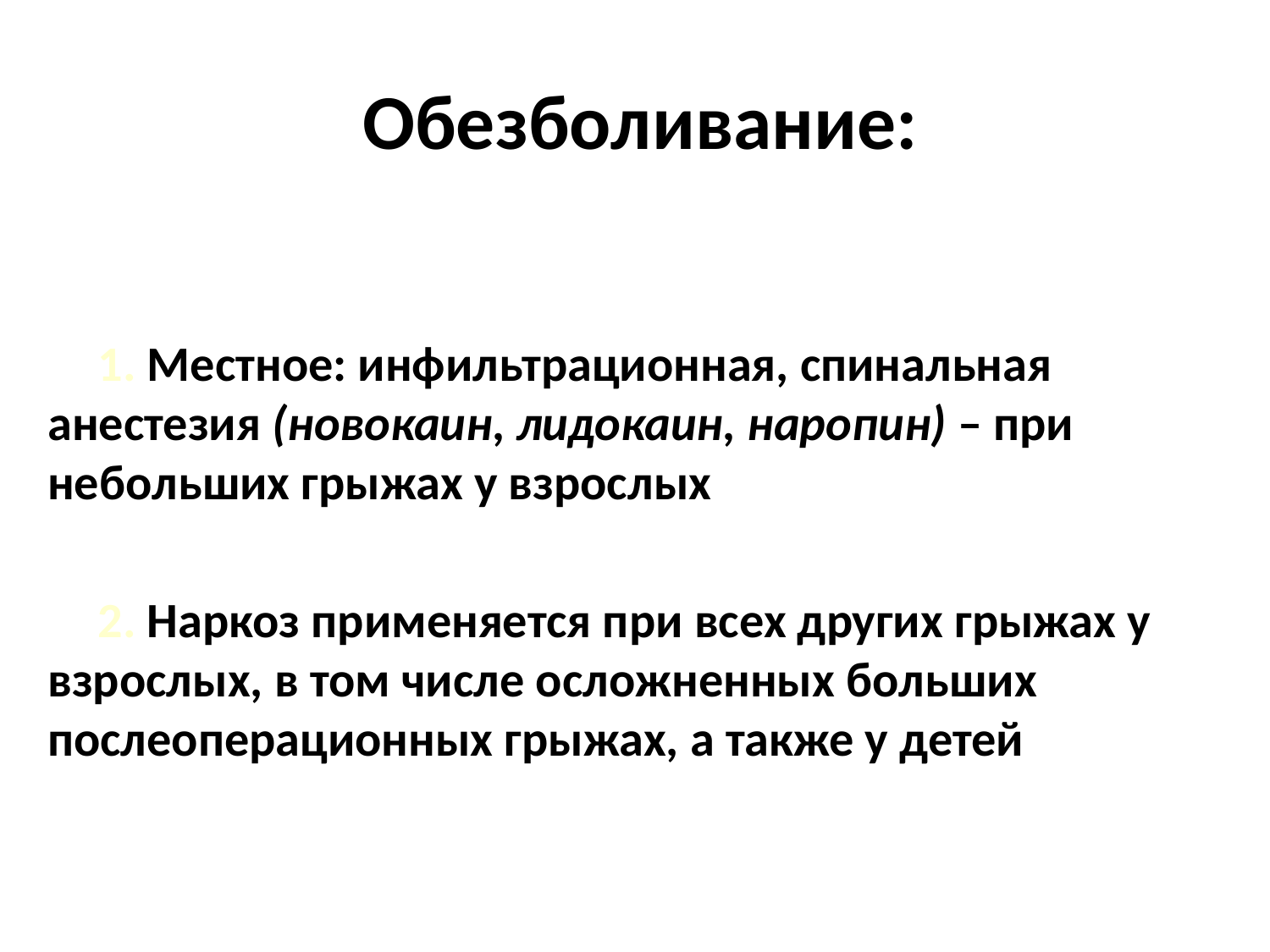

# Обезболивание:
 Местное: инфильтрационная, спинальная анестезия (новокаин, лидокаин, наропин) – при небольших грыжах у взрослых

 Наркоз применяется при всех других грыжах у взрослых, в том числе осложненных больших послеоперационных грыжах, а также у детей